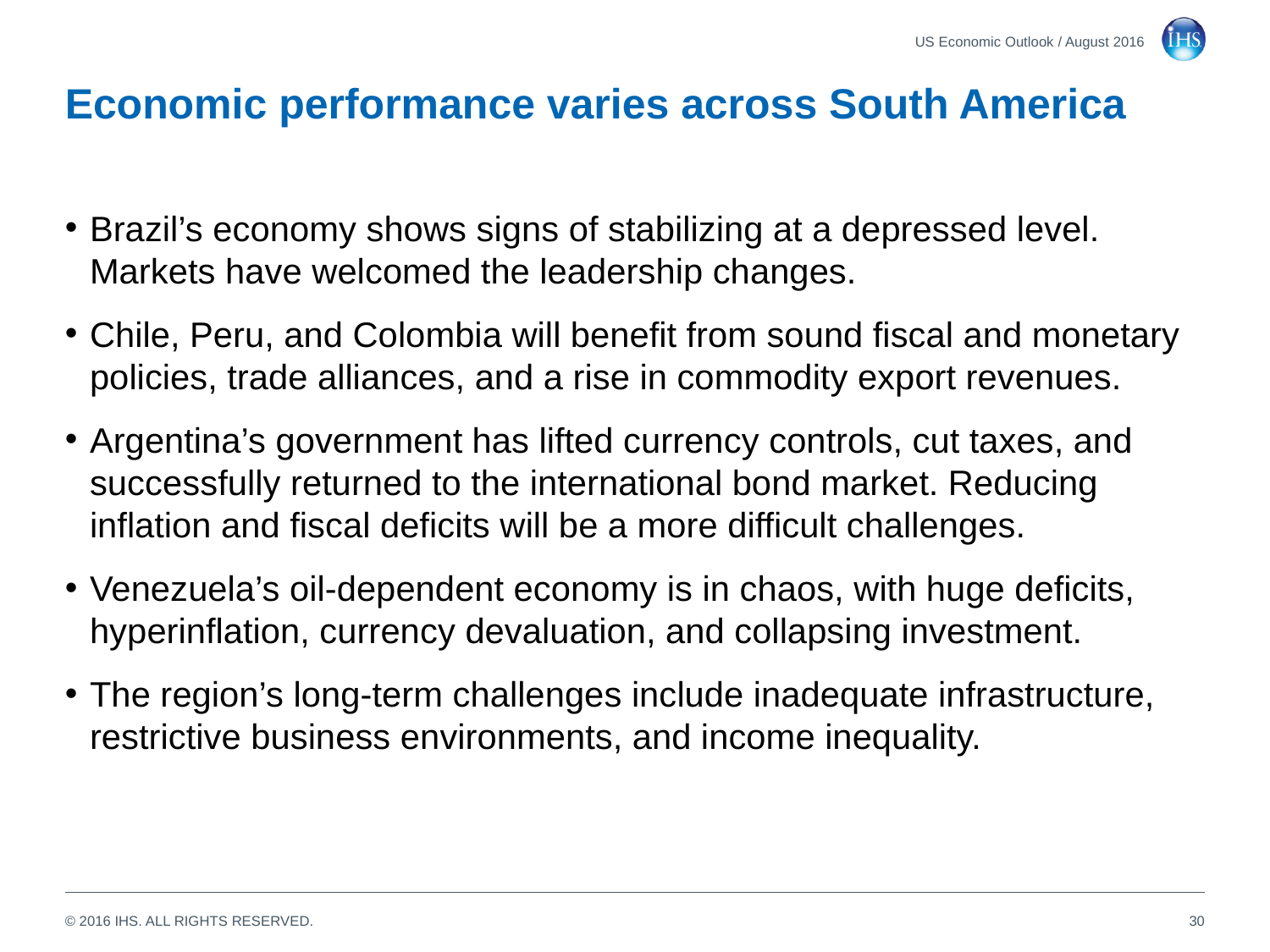

US Economic Outlook / August 2016
# Economic performance varies across South America
Brazil’s economy shows signs of stabilizing at a depressed level. Markets have welcomed the leadership changes.
Chile, Peru, and Colombia will benefit from sound fiscal and monetary policies, trade alliances, and a rise in commodity export revenues.
Argentina’s government has lifted currency controls, cut taxes, and successfully returned to the international bond market. Reducing inflation and fiscal deficits will be a more difficult challenges.
Venezuela’s oil-dependent economy is in chaos, with huge deficits, hyperinflation, currency devaluation, and collapsing investment.
The region’s long-term challenges include inadequate infrastructure, restrictive business environments, and income inequality.
30